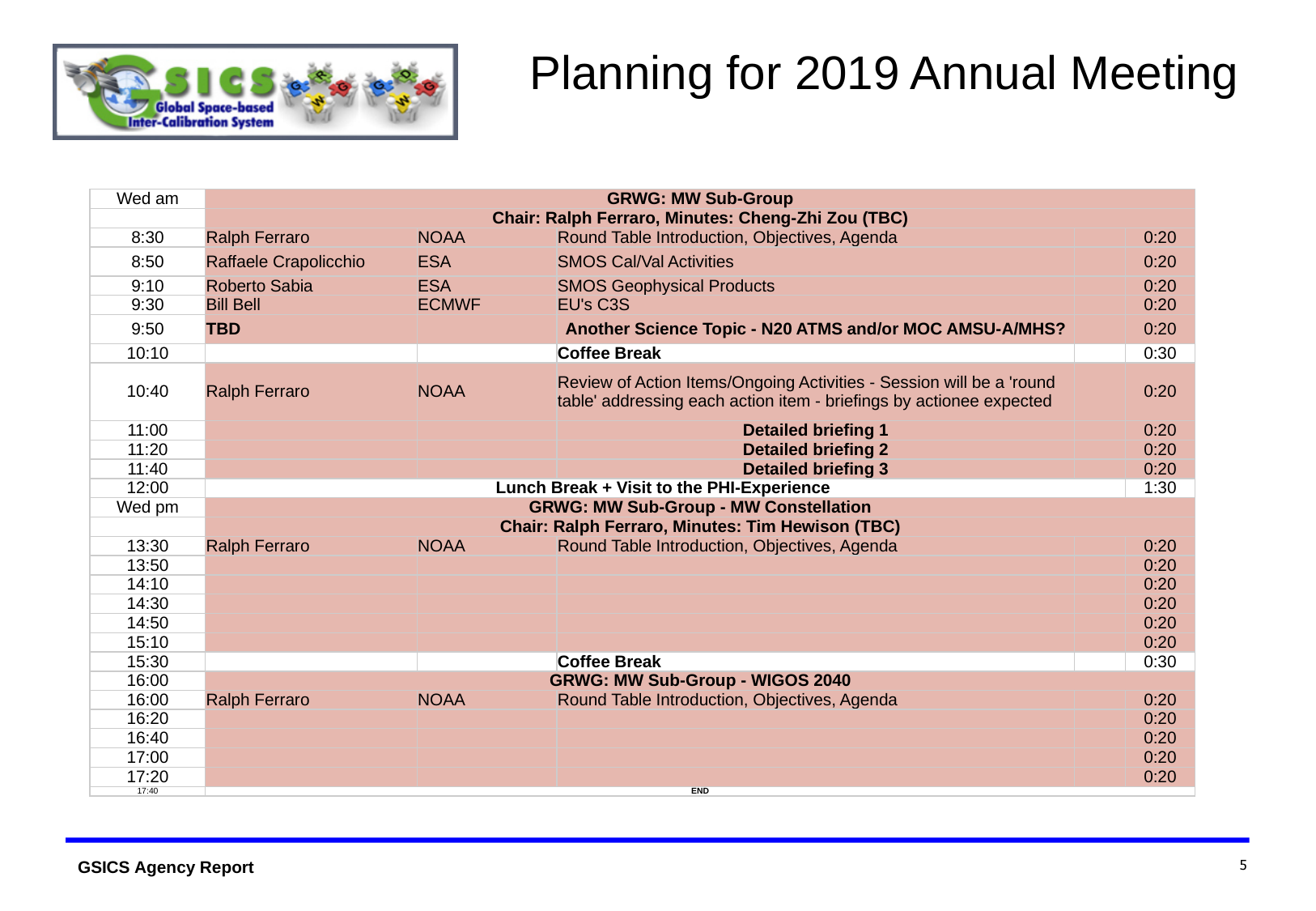

# Planning for 2019 Annual Meeting
| Wed am | GRWG: MW Sub-Group |  |  |  |  |
| --- | --- | --- | --- | --- | --- |
|  | Chair: Ralph Ferraro, Minutes: Cheng-Zhi Zou (TBC) |  |  |  |  |
| 8:30 | Ralph Ferraro | NOAA | Round Table Introduction, Objectives, Agenda |  | 0:20 |
| 8:50 | Raffaele Crapolicchio | ESA | SMOS Cal/Val Activities |  | 0:20 |
| 9:10 | Roberto Sabia | ESA | SMOS Geophysical Products |  | 0:20 |
| 9:30 | Bill Bell | ECMWF | EU's C3S |  | 0:20 |
| 9:50 | TBD |  | Another Science Topic - N20 ATMS and/or MOC AMSU-A/MHS? |  | 0:20 |
| 10:10 |  |  | Coffee Break |  | 0:30 |
| 10:40 | Ralph Ferraro | NOAA | Review of Action Items/Ongoing Activities - Session will be a 'round table' addressing each action item - briefings by actionee expected |  | 0:20 |
| 11:00 |  |  | Detailed briefing 1 |  | 0:20 |
| 11:20 |  |  | Detailed briefing 2 |  | 0:20 |
| 11:40 |  |  | Detailed briefing 3 |  | 0:20 |
| 12:00 | Lunch Break + Visit to the PHI-Experience |  |  |  | 1:30 |
| Wed pm | GRWG: MW Sub-Group - MW Constellation |  |  |  |  |
|  | Chair: Ralph Ferraro, Minutes: Tim Hewison (TBC) |  |  |  |  |
| 13:30 | Ralph Ferraro | NOAA | Round Table Introduction, Objectives, Agenda |  | 0:20 |
| 13:50 |  |  |  |  | 0:20 |
| 14:10 |  |  |  |  | 0:20 |
| 14:30 |  |  |  |  | 0:20 |
| 14:50 |  |  |  |  | 0:20 |
| 15:10 |  |  |  |  | 0:20 |
| 15:30 |  |  | Coffee Break |  | 0:30 |
| 16:00 | GRWG: MW Sub-Group - WIGOS 2040 |  |  |  |  |
| 16:00 | Ralph Ferraro | NOAA | Round Table Introduction, Objectives, Agenda |  | 0:20 |
| 16:20 |  |  |  |  | 0:20 |
| 16:40 |  |  |  |  | 0:20 |
| 17:00 |  |  |  |  | 0:20 |
| 17:20 |  |  |  |  | 0:20 |
| 17:40 | END |  |  |  |  |
5